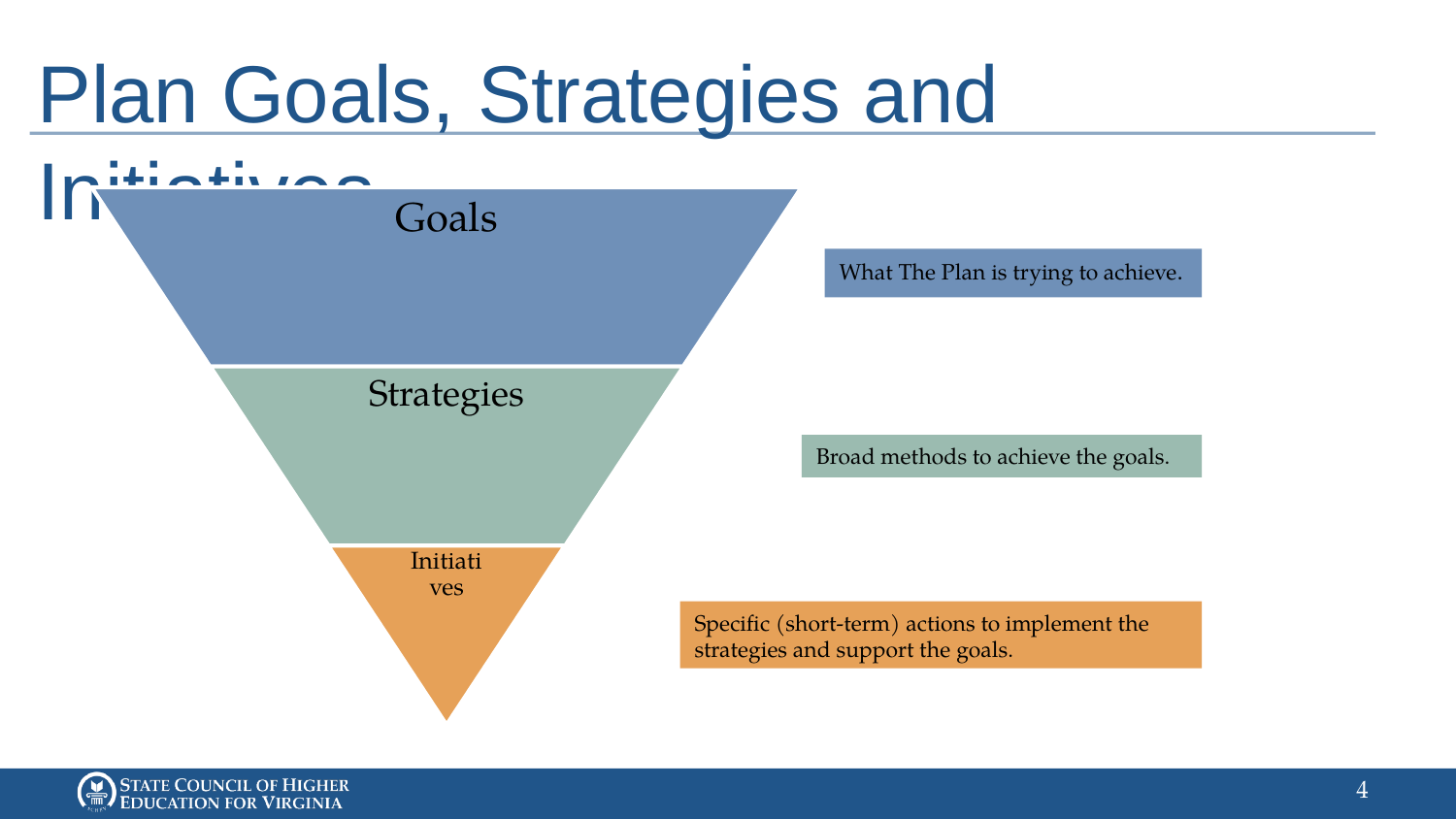

# Plan Goals, Strategies and Initiatives
Goals
Strategies
Initiatives
What The Plan is trying to achieve.
Broad methods to achieve the goals.
Specific (short-term) actions to implement the strategies and support the goals.
4